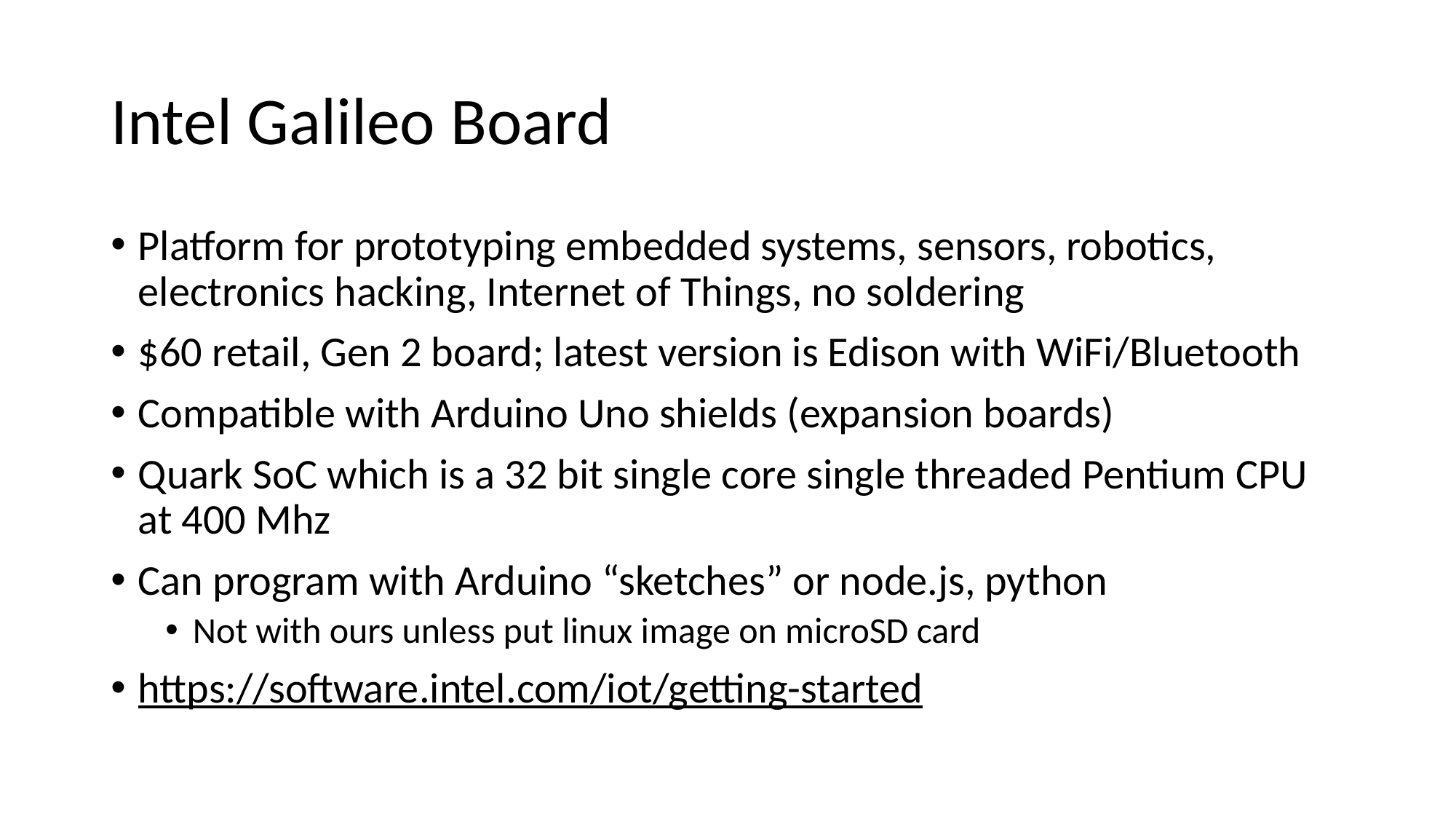

# Intel Galileo Board
Platform for prototyping embedded systems, sensors, robotics, electronics hacking, Internet of Things, no soldering
$60 retail, Gen 2 board; latest version is Edison with WiFi/Bluetooth
Compatible with Arduino Uno shields (expansion boards)
Quark SoC which is a 32 bit single core single threaded Pentium CPU at 400 Mhz
Can program with Arduino “sketches” or node.js, python
Not with ours unless put linux image on microSD card
https://software.intel.com/iot/getting-started